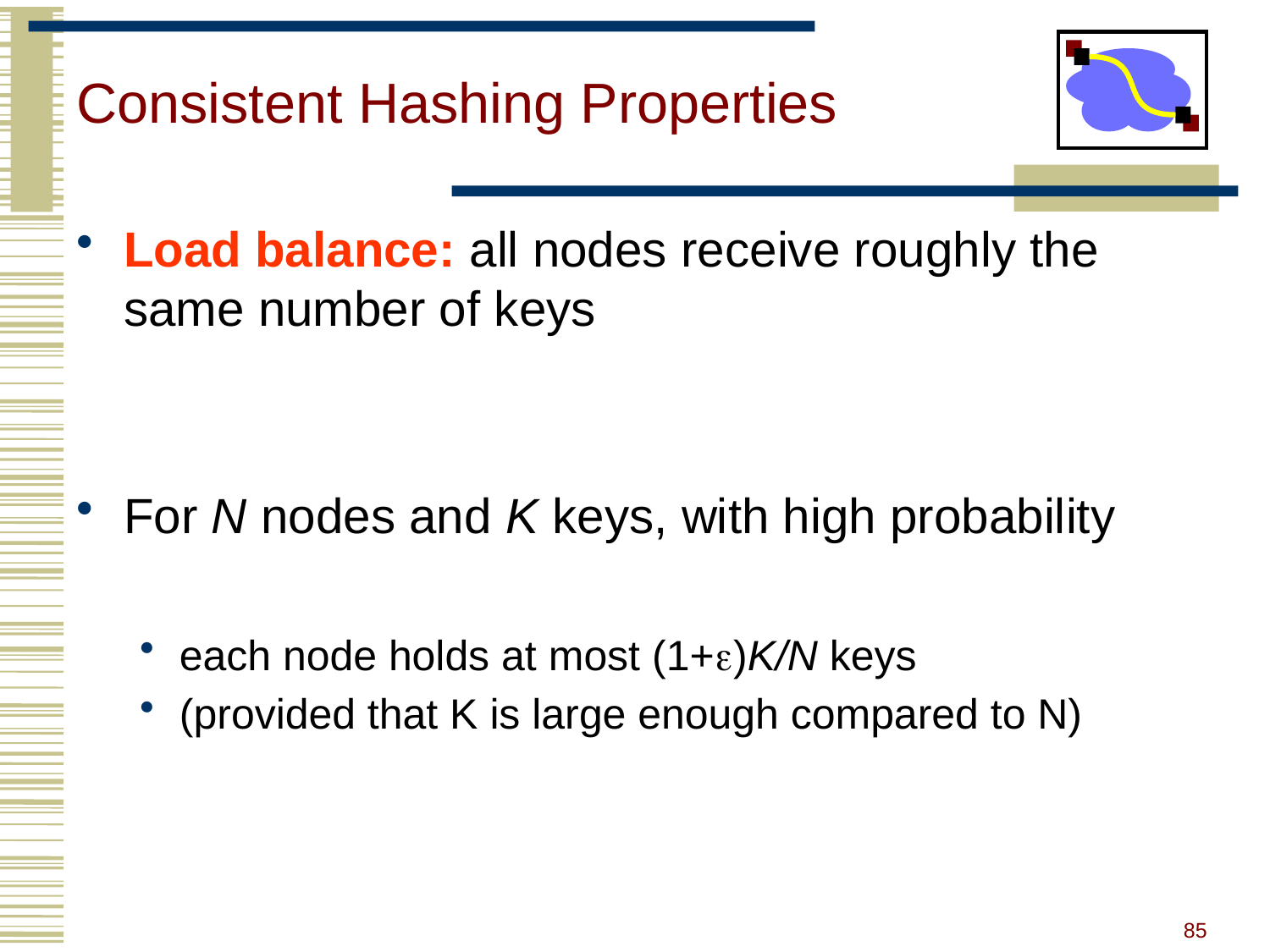

# Consistent Hashing Properties
Load balance: all nodes receive roughly the same number of keys

For N nodes and K keys, with high probability

each node holds at most (1+ε)K/N keys
(provided that K is large enough compared to N)

85